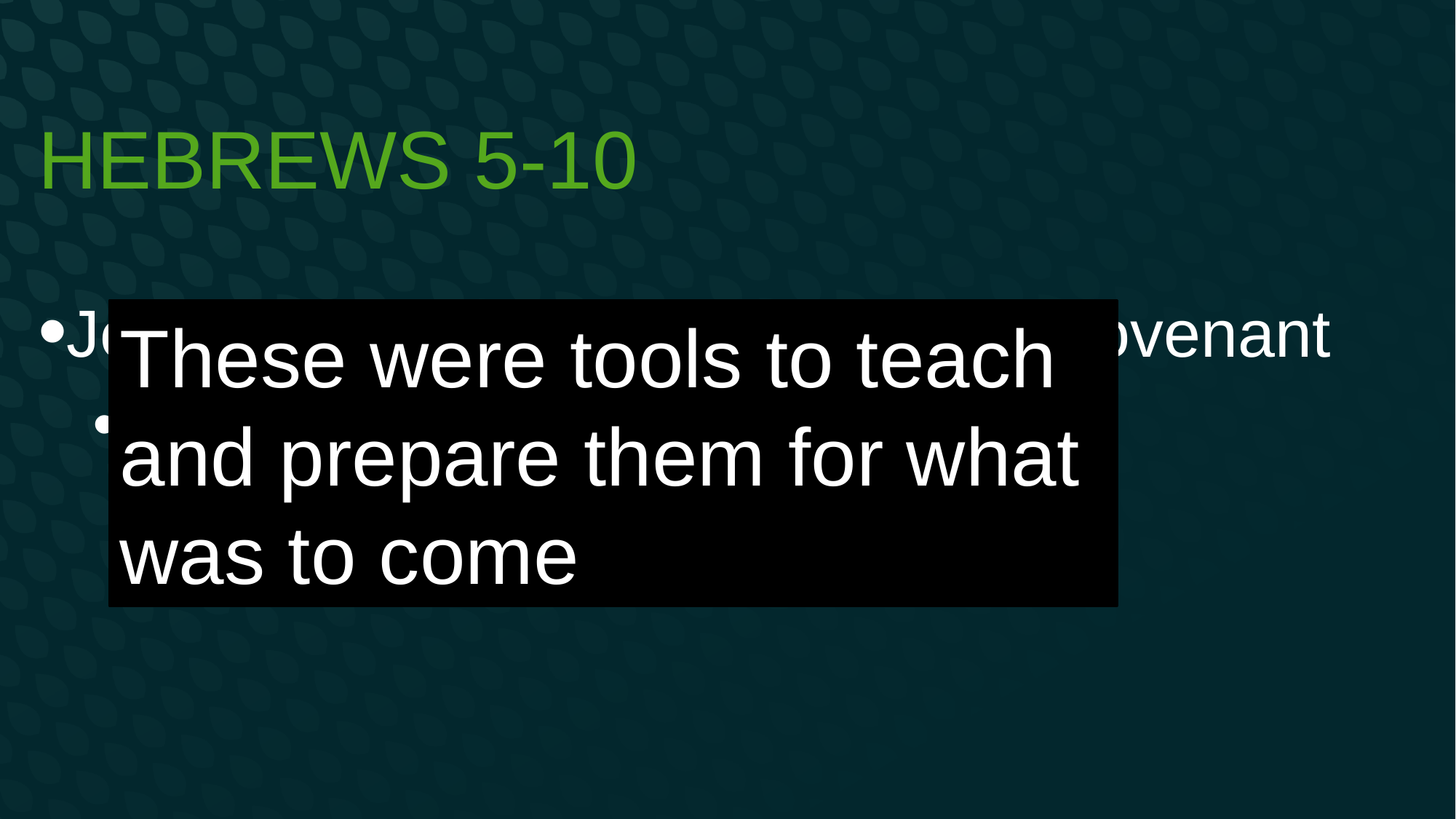

# Hebrews 5-10
Jesus is the fulfillment of the Old Covenant
Why isn’t the Old Covenant calendar?

These were tools to teach and prepare them for what was to come